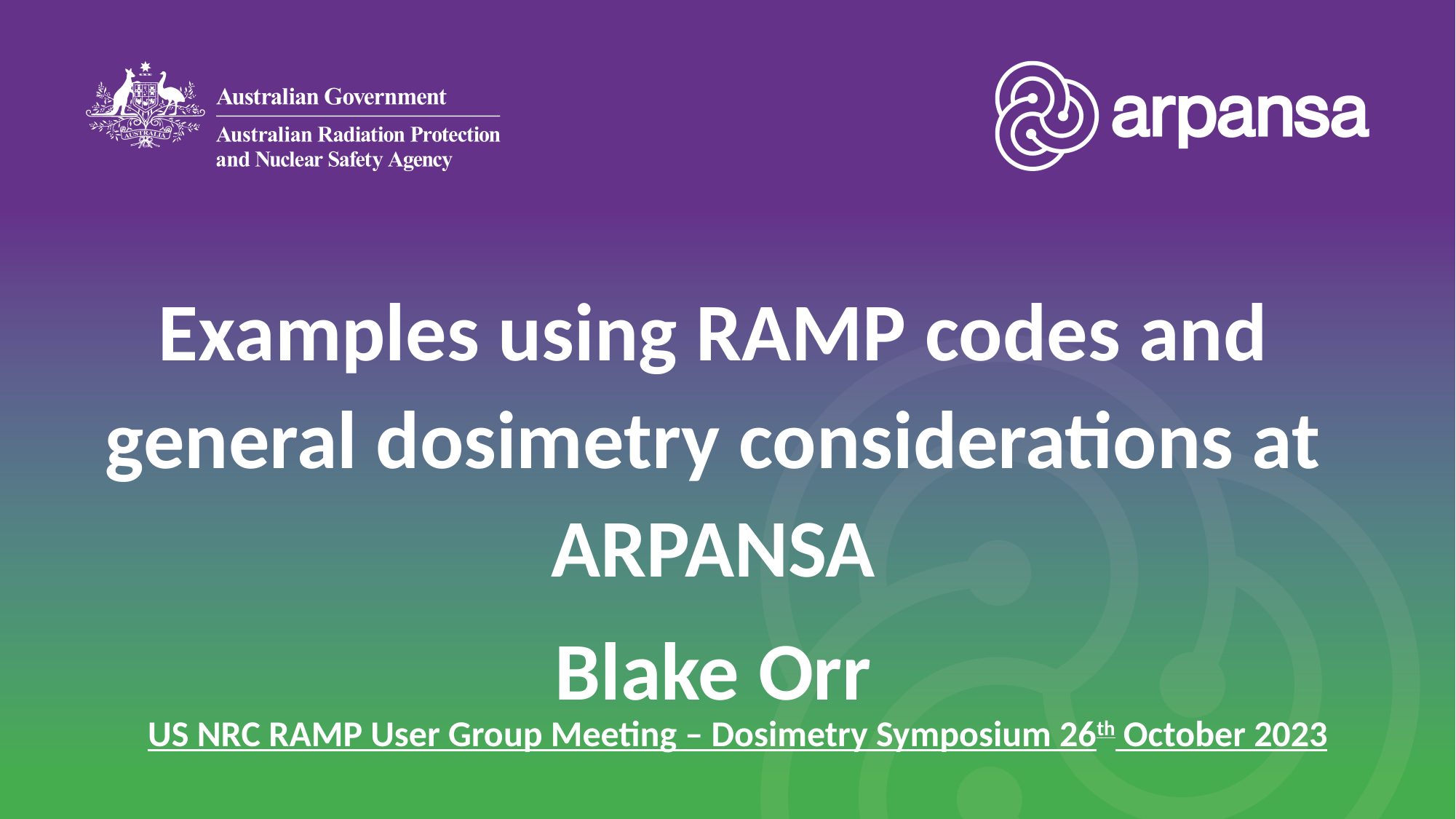

Examples using RAMP codes and general dosimetry considerations at ARPANSA
Blake Orr
US NRC RAMP User Group Meeting – Dosimetry Symposium 26th October 2023